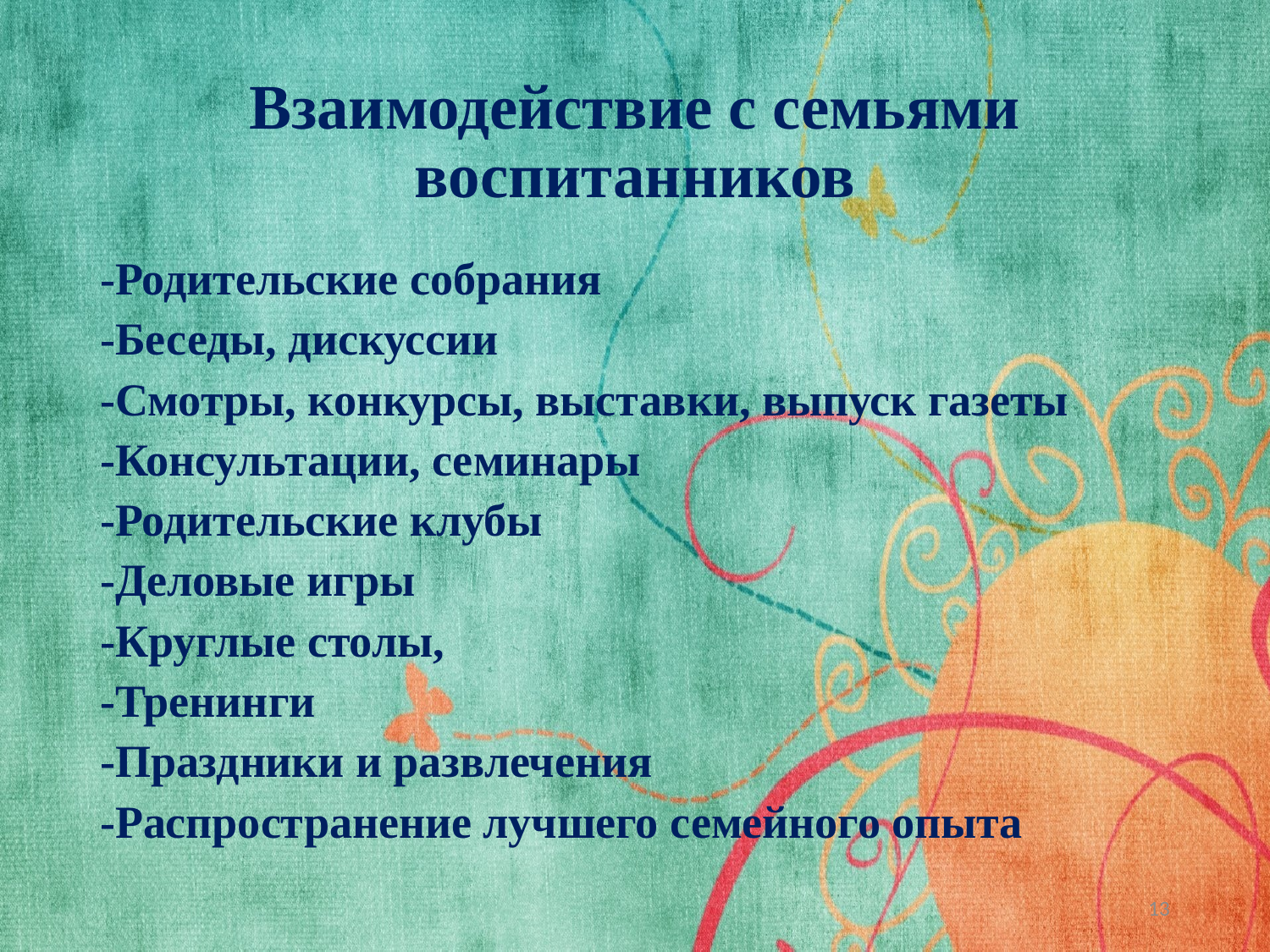

# Взаимодействие с семьями воспитанников
-Родительские собрания
-Беседы, дискуссии
-Смотры, конкурсы, выставки, выпуск газеты
-Консультации, семинары
-Родительские клубы
-Деловые игры
-Круглые столы,
-Тренинги
-Праздники и развлечения
-Распространение лучшего семейного опыта

13